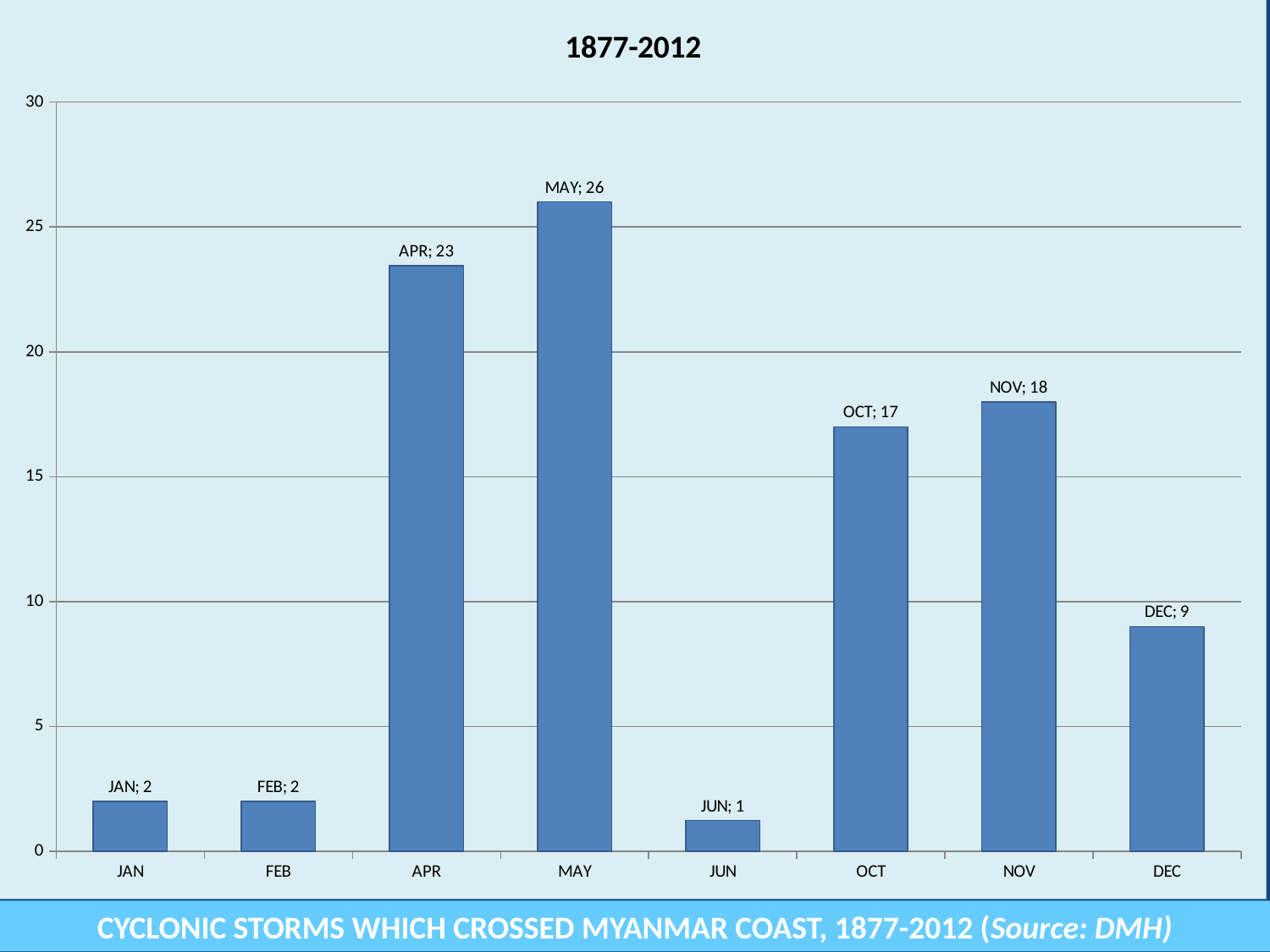

### Chart:

| Category | 1877-2012 |
|---|---|
| JAN | 2.0 |
| FEB | 2.0 |
| APR | 23.4567901234568 |
| MAY | 26.0 |
| JUN | 1.234567901234568 |
| OCT | 17.0 |
| NOV | 18.0 |
| DEC | 9.0 |
CYCLONIC STORMS WHICH CROSSED MYANMAR COAST, 1877-2012 (Source: DMH)